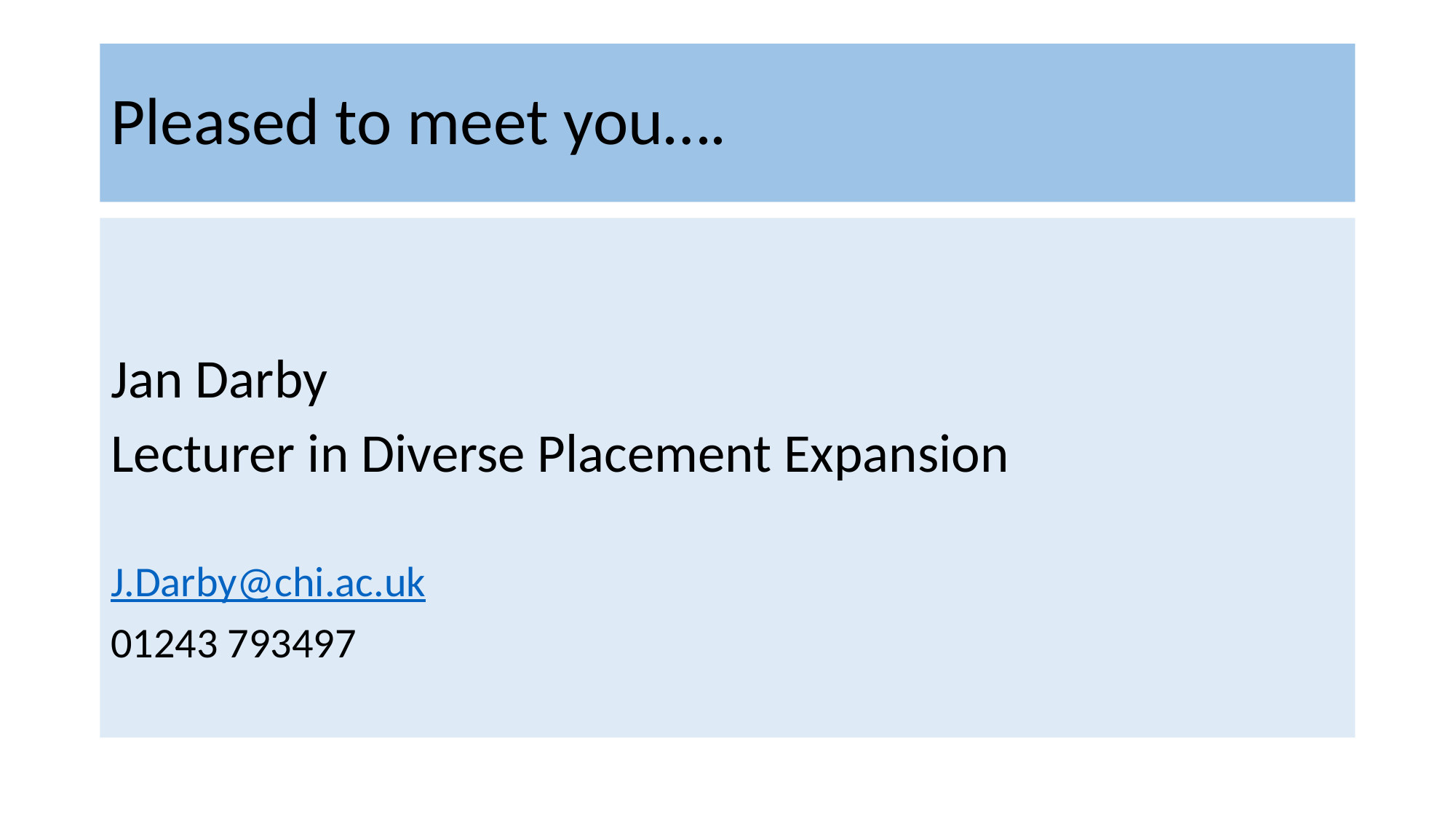

# Pleased to meet you….

Jan Darby
Lecturer in Diverse Placement Expansion

J.Darby@chi.ac.uk
01243 793497